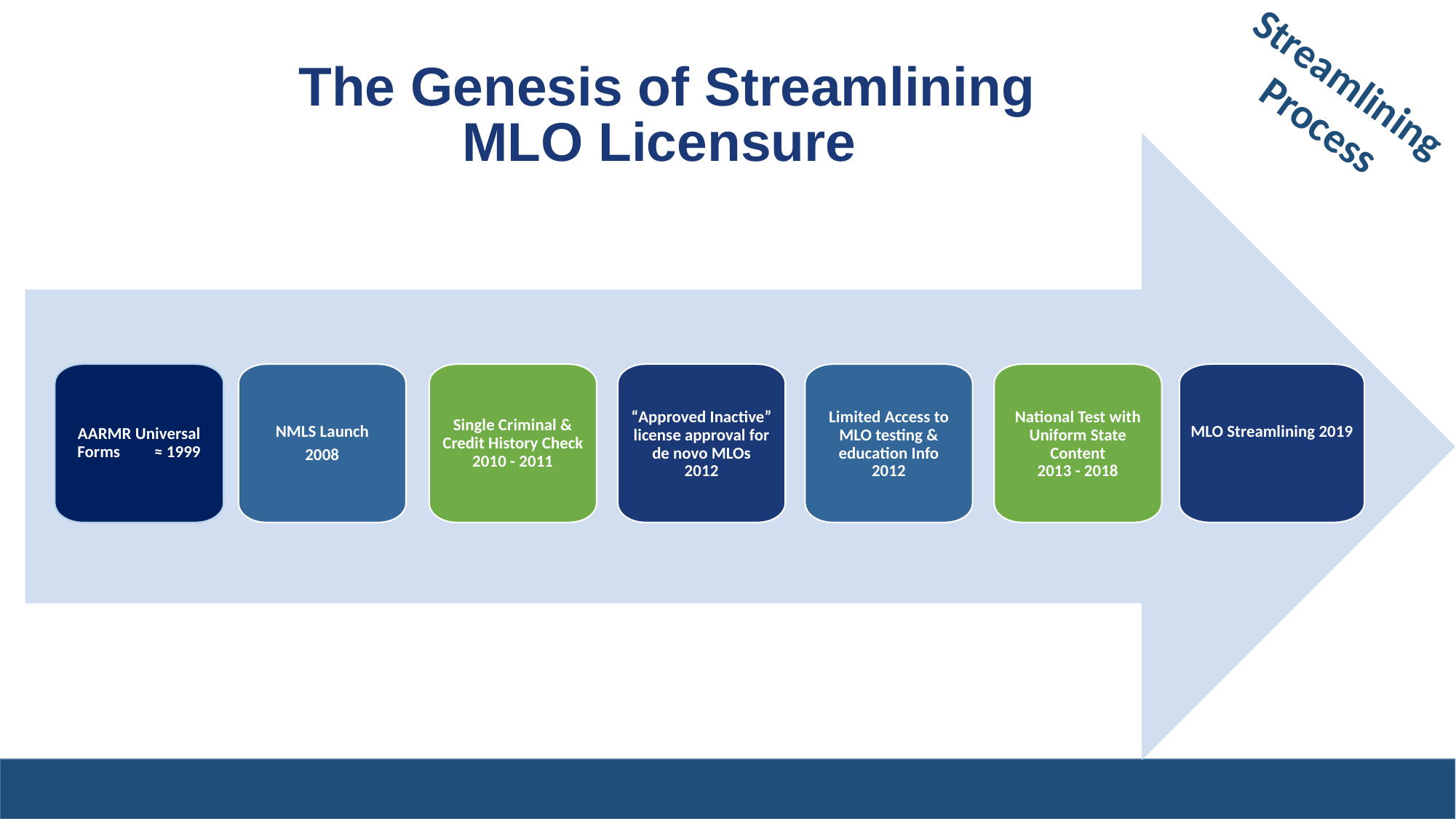

# The Genesis of Streamlining MLO Licensure
Streamlining
Process

AARMR Universal Forms         ≈ 1999
NMLS Launch
2008
Single Criminal & Credit History Check
2010 - 2011

Limited Access to MLO testing & education Info
2012

National Test with Uniform State Content
2013 - 2018

MLO Streamlining 2019

“Approved Inactive” license approval for de novo MLOs
2012